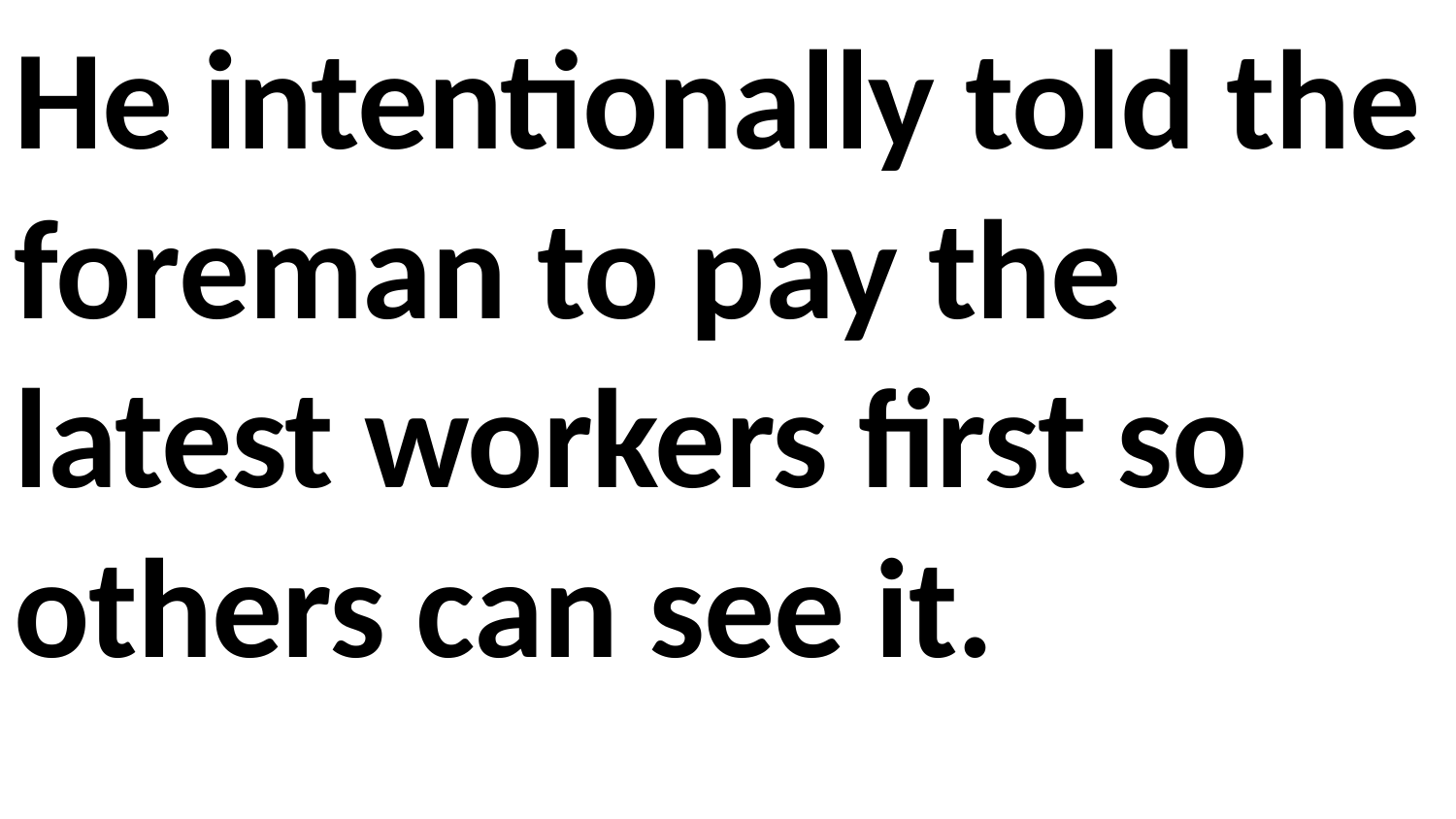

He intentionally told the foreman to pay the latest workers first so others can see it.